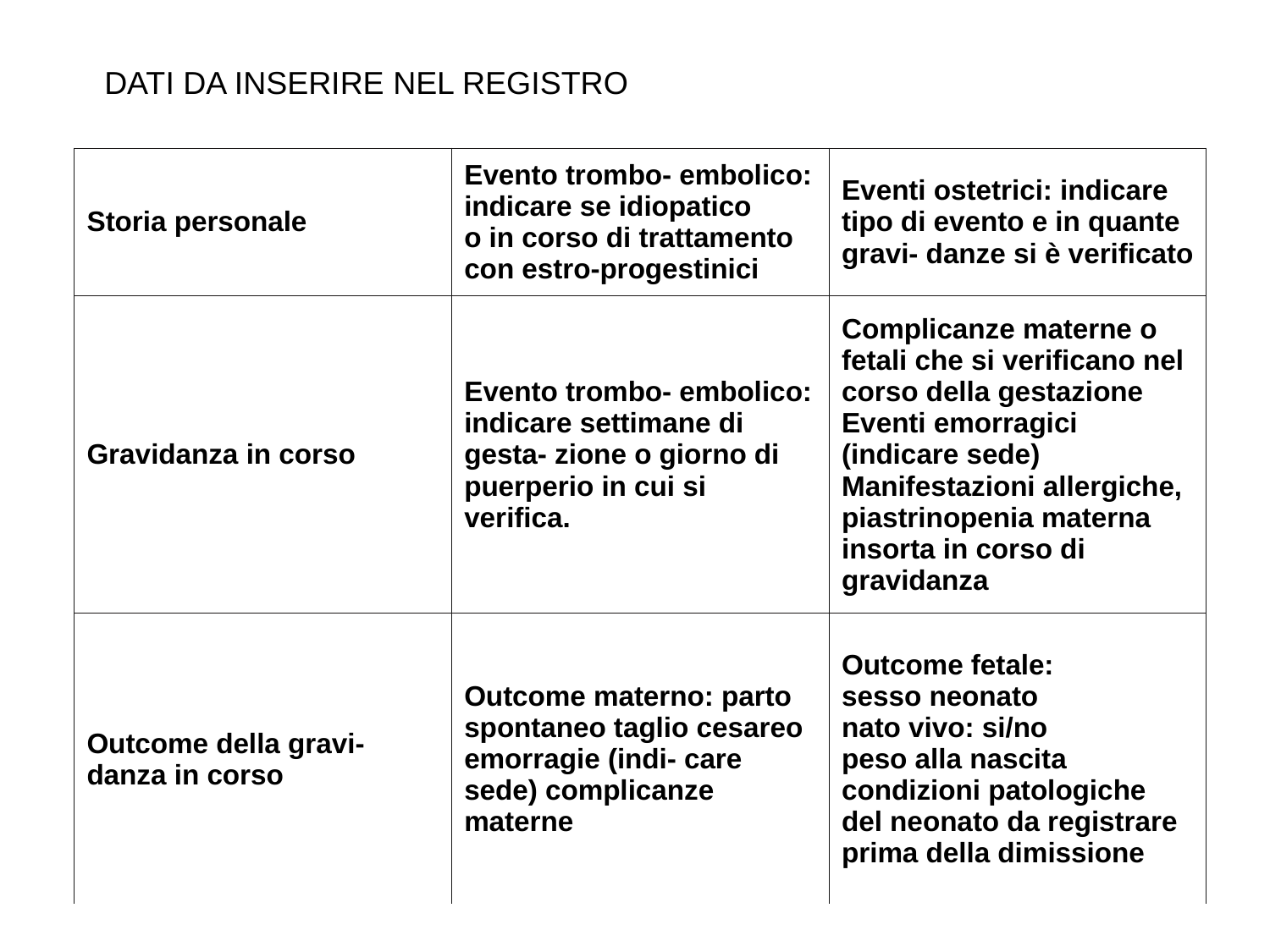

DATI DA INSERIRE NEL REGISTRO
| Storia personale | Evento trombo- embolico: indicare se idiopatico o in corso di trattamento con estro-progestinici | Eventi ostetrici: indicare tipo di evento e in quante gravi- danze si è verificato |
| --- | --- | --- |
| Gravidanza in corso | Evento trombo- embolico: indicare settimane di gesta- zione o giorno di puerperio in cui si verifica. | Complicanze materne o fetali che si verificano nel corso della gestazione Eventi emorragici (indicare sede) Manifestazioni allergiche, piastrinopenia materna insorta in corso di gravidanza |
| Outcome della gravi- danza in corso | Outcome materno: parto spontaneo taglio cesareo emorragie (indi- care sede) complicanze materne | Outcome fetale: sesso neonato nato vivo: si/no peso alla nascita condizioni patologiche del neonato da registrare prima della dimissione |